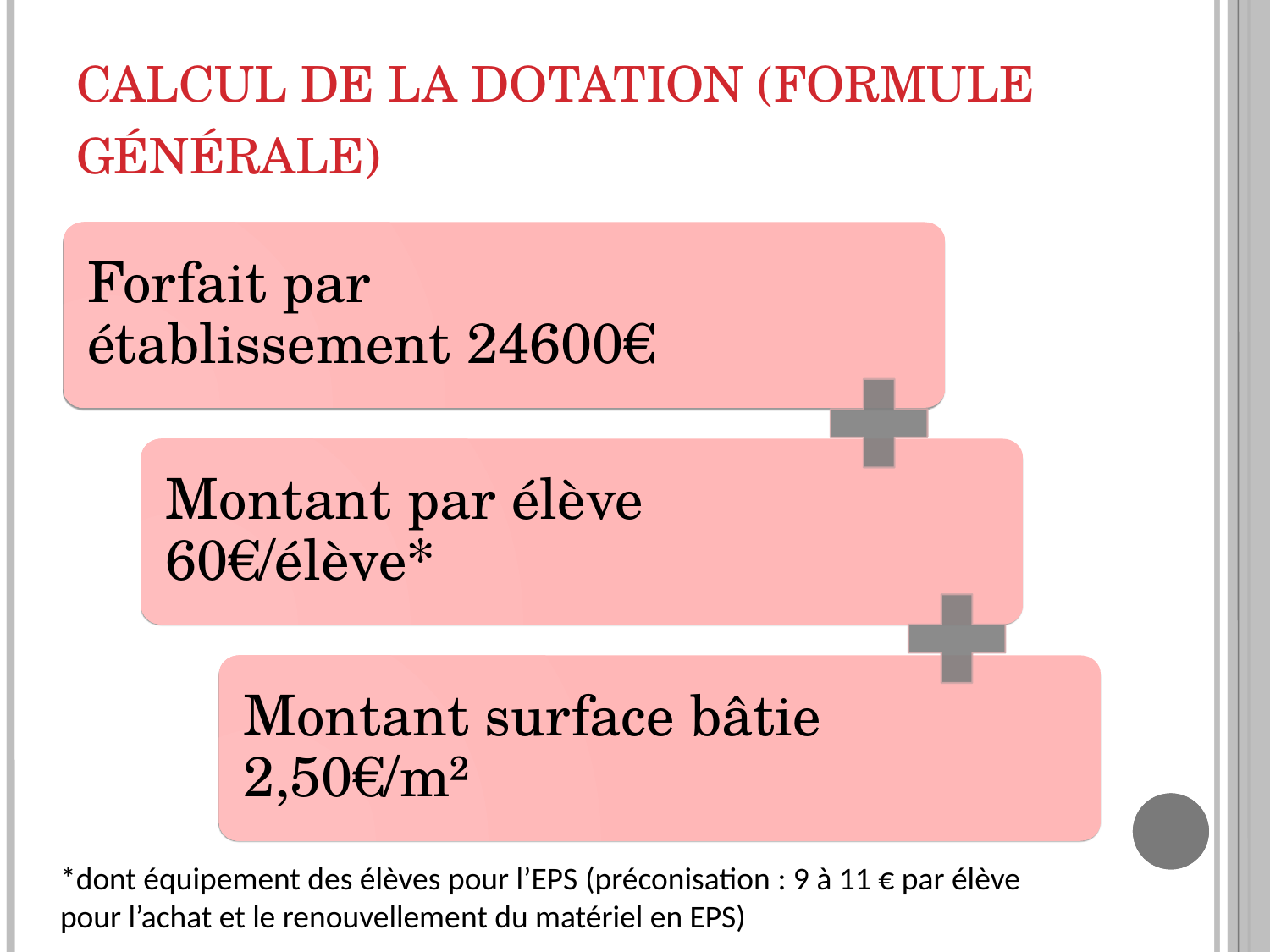

# Calcul de la dotation (formule générale)
Forfait par établissement 24600€

Montant par élève 60€/élève*

Montant surface bâtie 2,50€/m²
*dont équipement des élèves pour l’EPS (préconisation : 9 à 11 € par élève pour l’achat et le renouvellement du matériel en EPS)